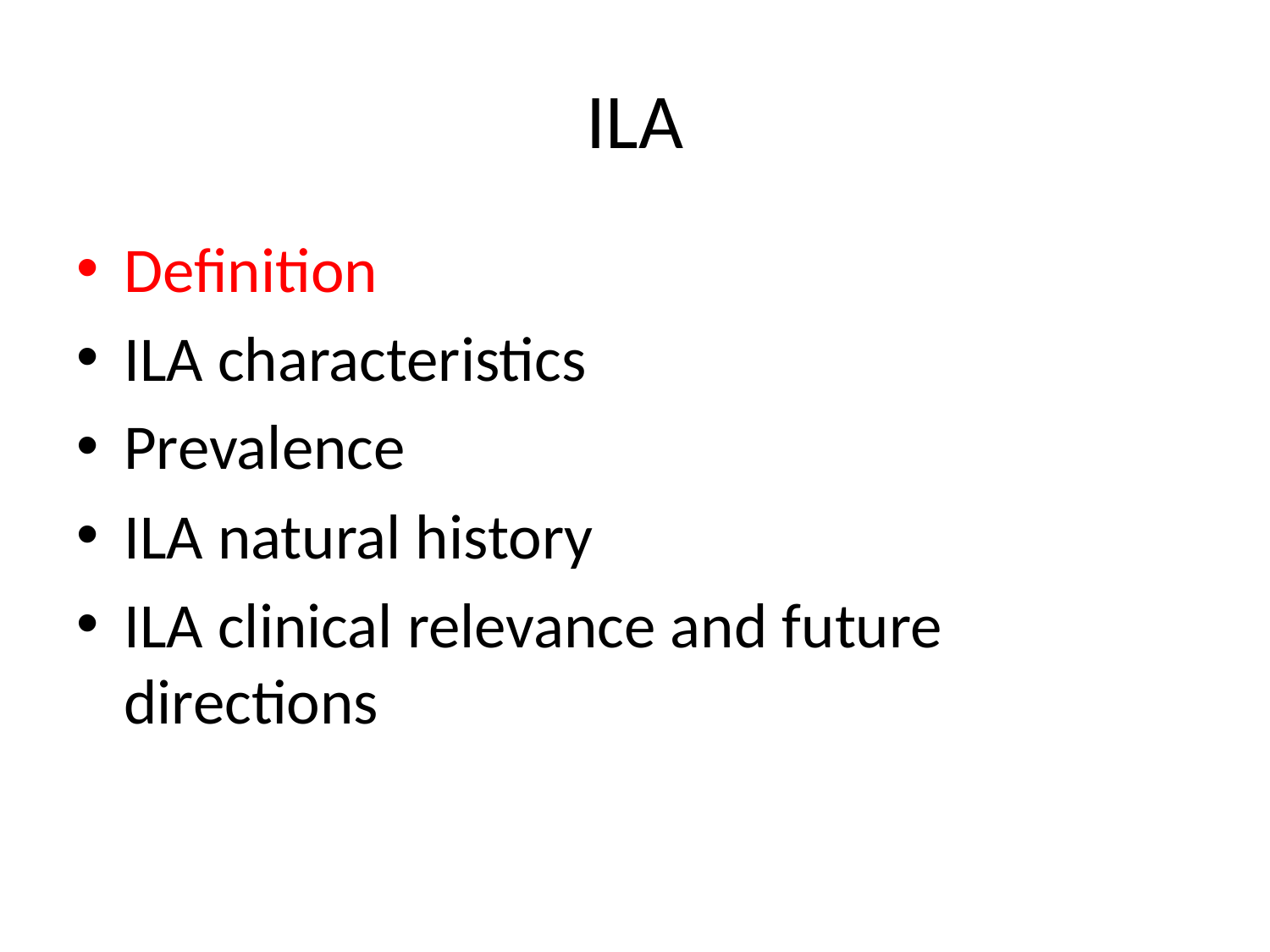

# ILA
Definition
ILA characteristics
Prevalence
ILA natural history
ILA clinical relevance and future directions